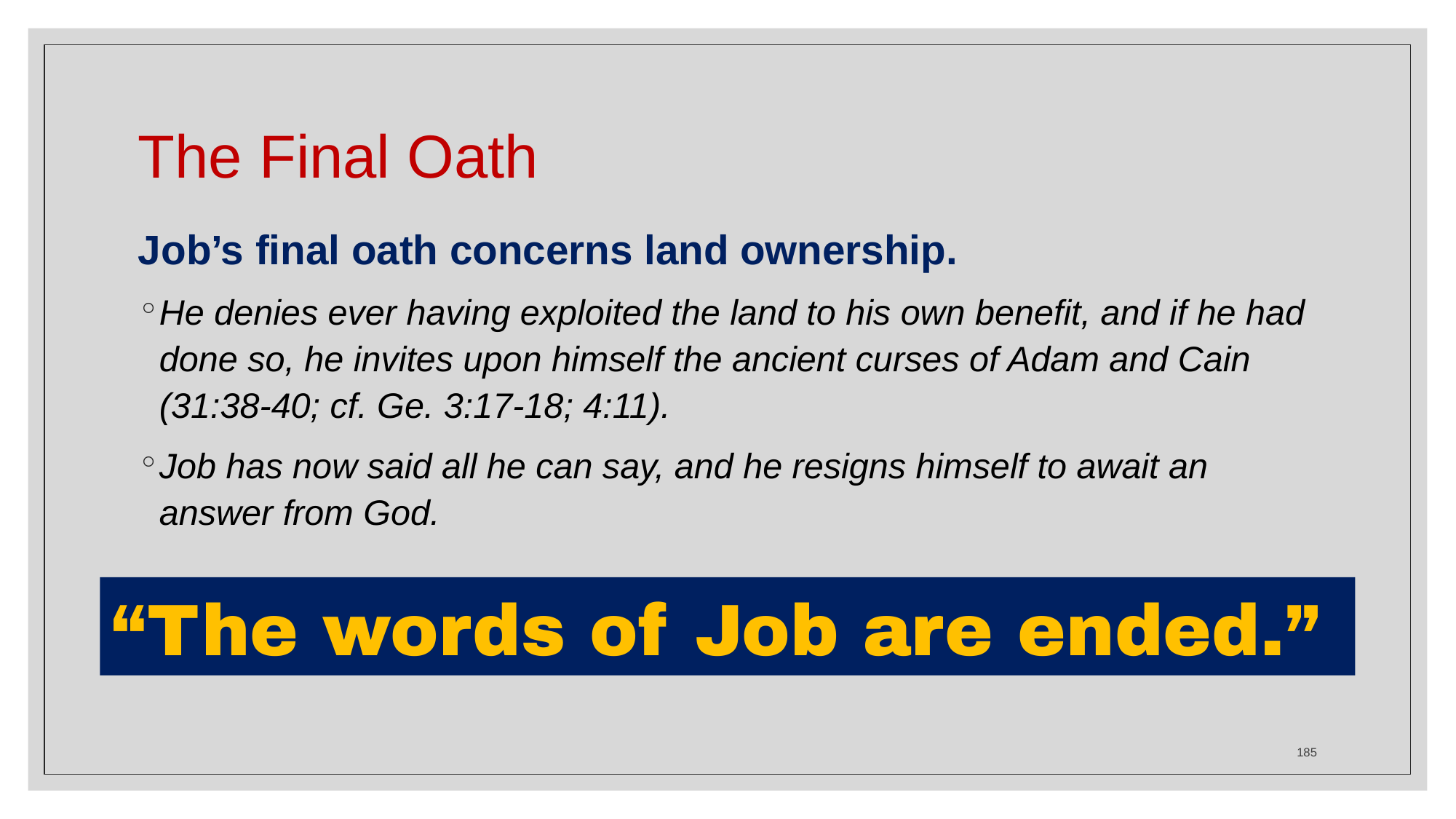

# The Final Oath
Job’s final oath concerns land ownership.
He denies ever having exploited the land to his own benefit, and if he had done so, he invites upon himself the ancient curses of Adam and Cain (31:38-40; cf. Ge. 3:17-18; 4:11).
Job has now said all he can say, and he resigns himself to await an answer from God.
“The words of Job are ended.”
185